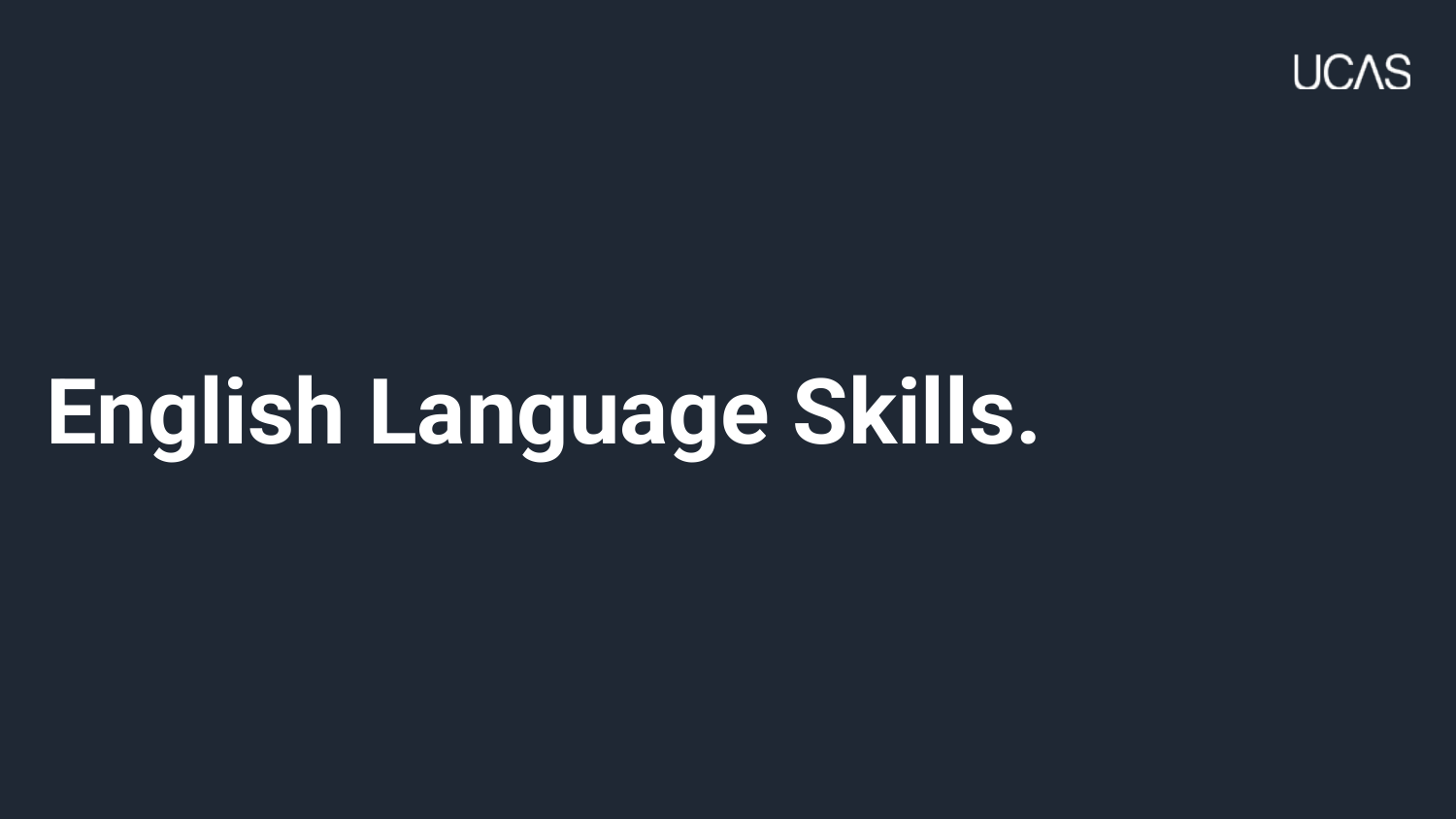

# English Language Skills.
Security marking: PUBLIC/INTERNAL USE ONLY/CONFIDENTIAL
04 May 2023
|   34